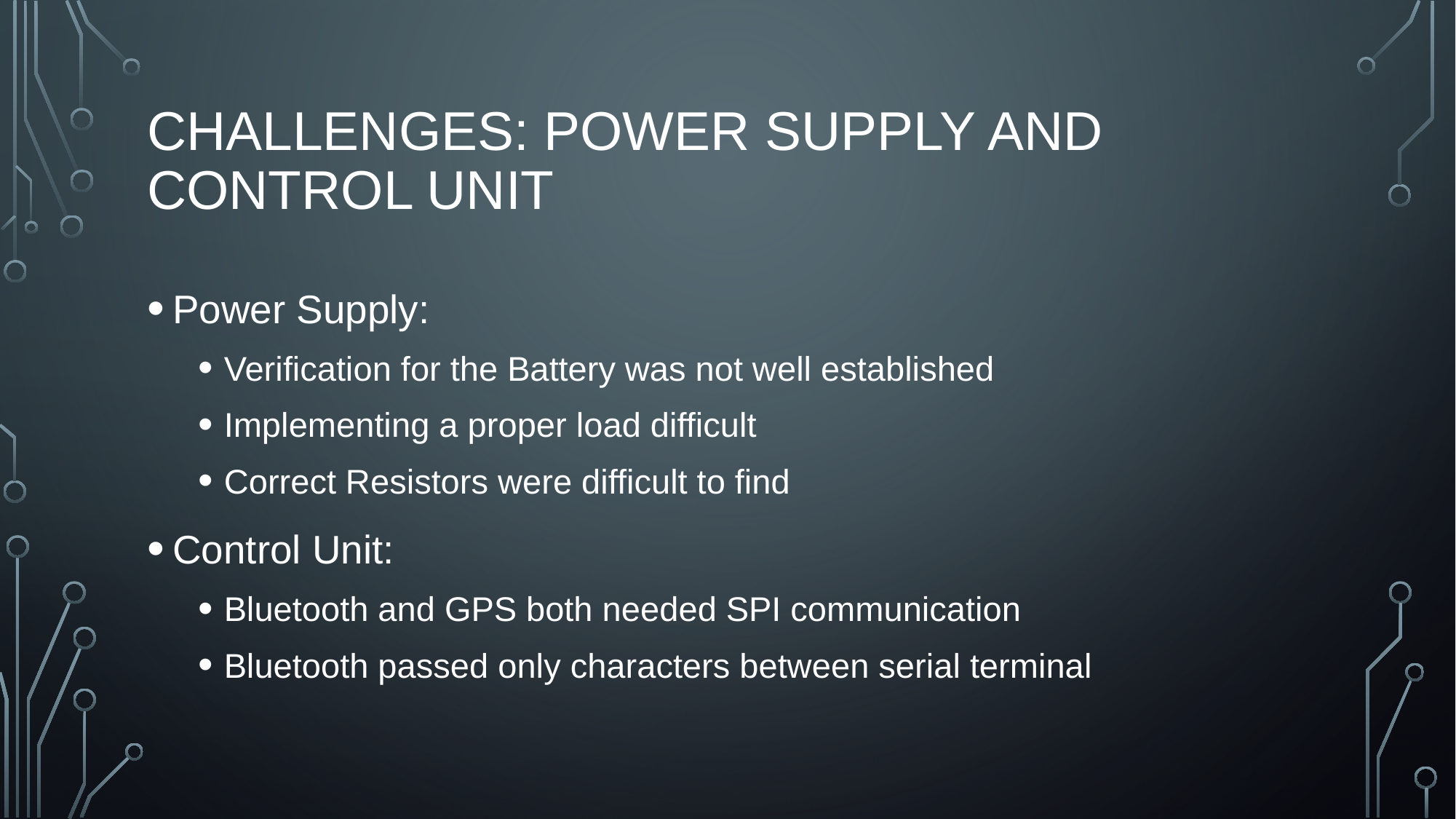

# Challenges: Power Supply and Control Unit
Power Supply:
Verification for the Battery was not well established
Implementing a proper load difficult
Correct Resistors were difficult to find
Control Unit:
Bluetooth and GPS both needed SPI communication
Bluetooth passed only characters between serial terminal